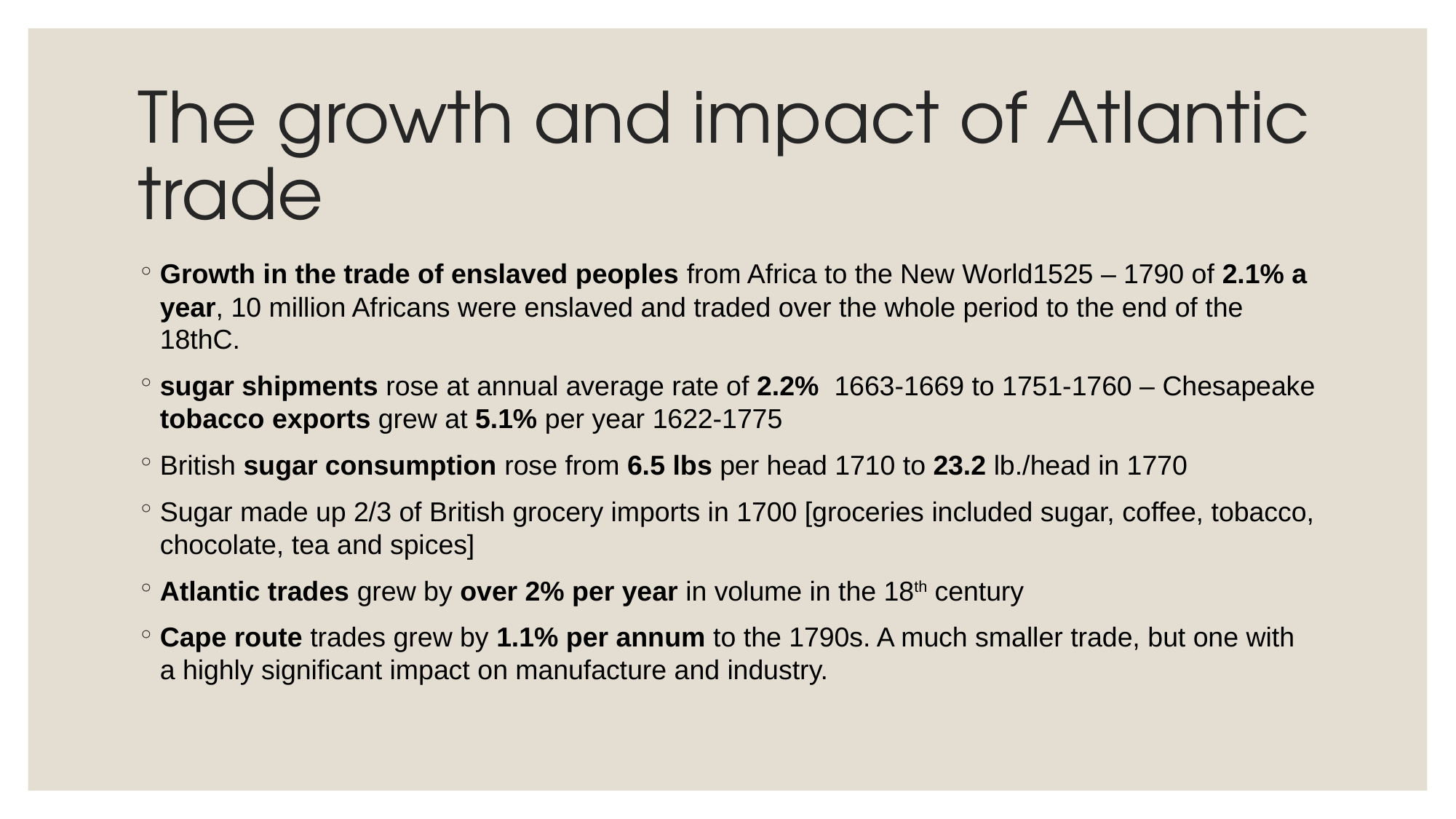

# The growth and impact of Atlantic trade
Growth in the trade of enslaved peoples from Africa to the New World1525 – 1790 of 2.1% a year, 10 million Africans were enslaved and traded over the whole period to the end of the 18thC.
sugar shipments rose at annual average rate of 2.2%  1663-1669 to 1751-1760 – Chesapeake tobacco exports grew at 5.1% per year 1622-1775
British sugar consumption rose from 6.5 lbs per head 1710 to 23.2 lb./head in 1770
Sugar made up 2/3 of British grocery imports in 1700 [groceries included sugar, coffee, tobacco, chocolate, tea and spices]
Atlantic trades grew by over 2% per year in volume in the 18th century
Cape route trades grew by 1.1% per annum to the 1790s. A much smaller trade, but one with a highly significant impact on manufacture and industry.